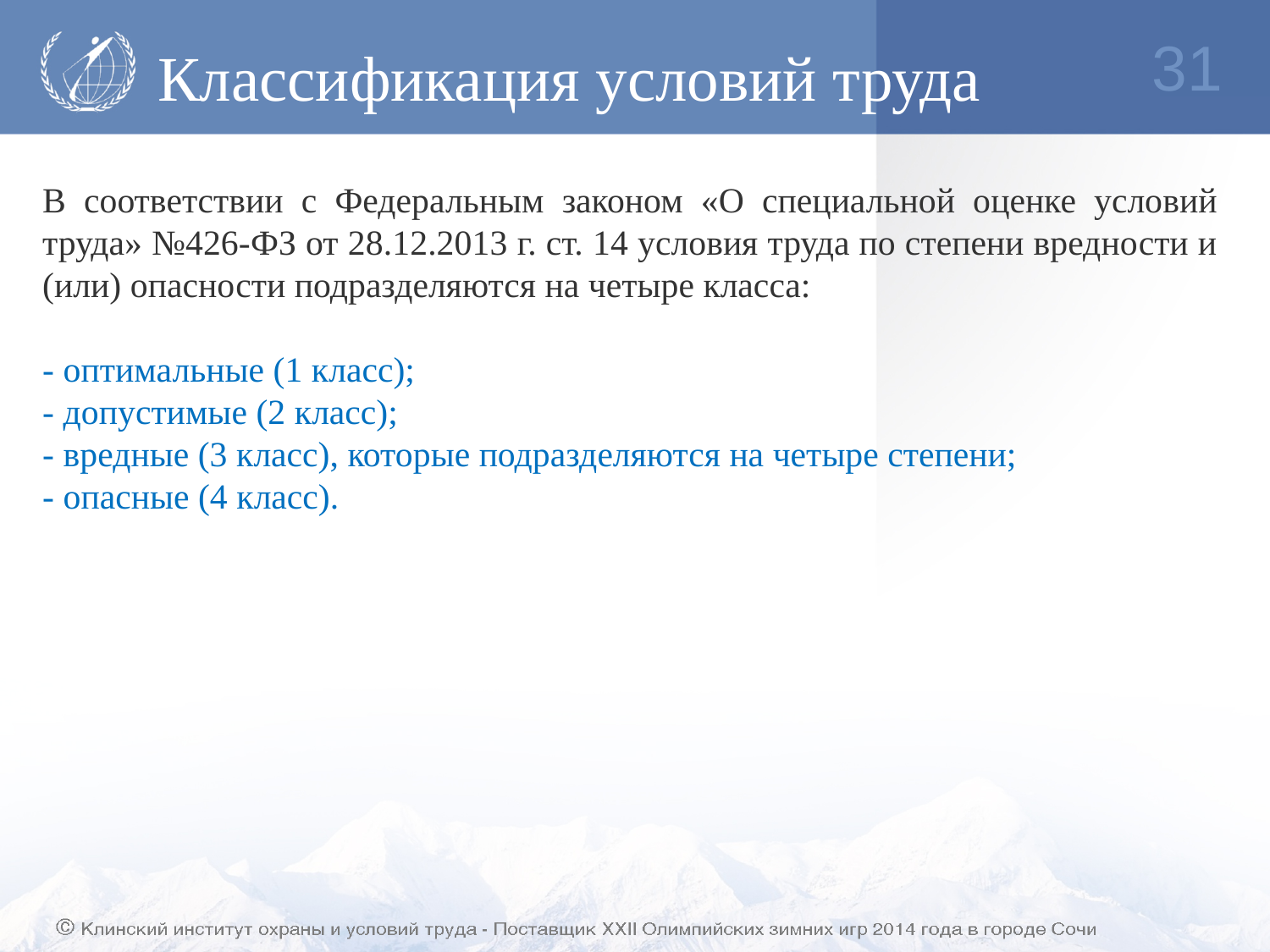

Классификация условий труда
31
В соответствии с Федеральным законом «О специальной оценке условий труда» №426-ФЗ от 28.12.2013 г. ст. 14 условия труда по степени вредности и (или) опасности подразделяются на четыре класса:

- оптимальные (1 класс);
- допустимые (2 класс);
- вредные (3 класс), которые подразделяются на четыре степени;
- опасные (4 класс).